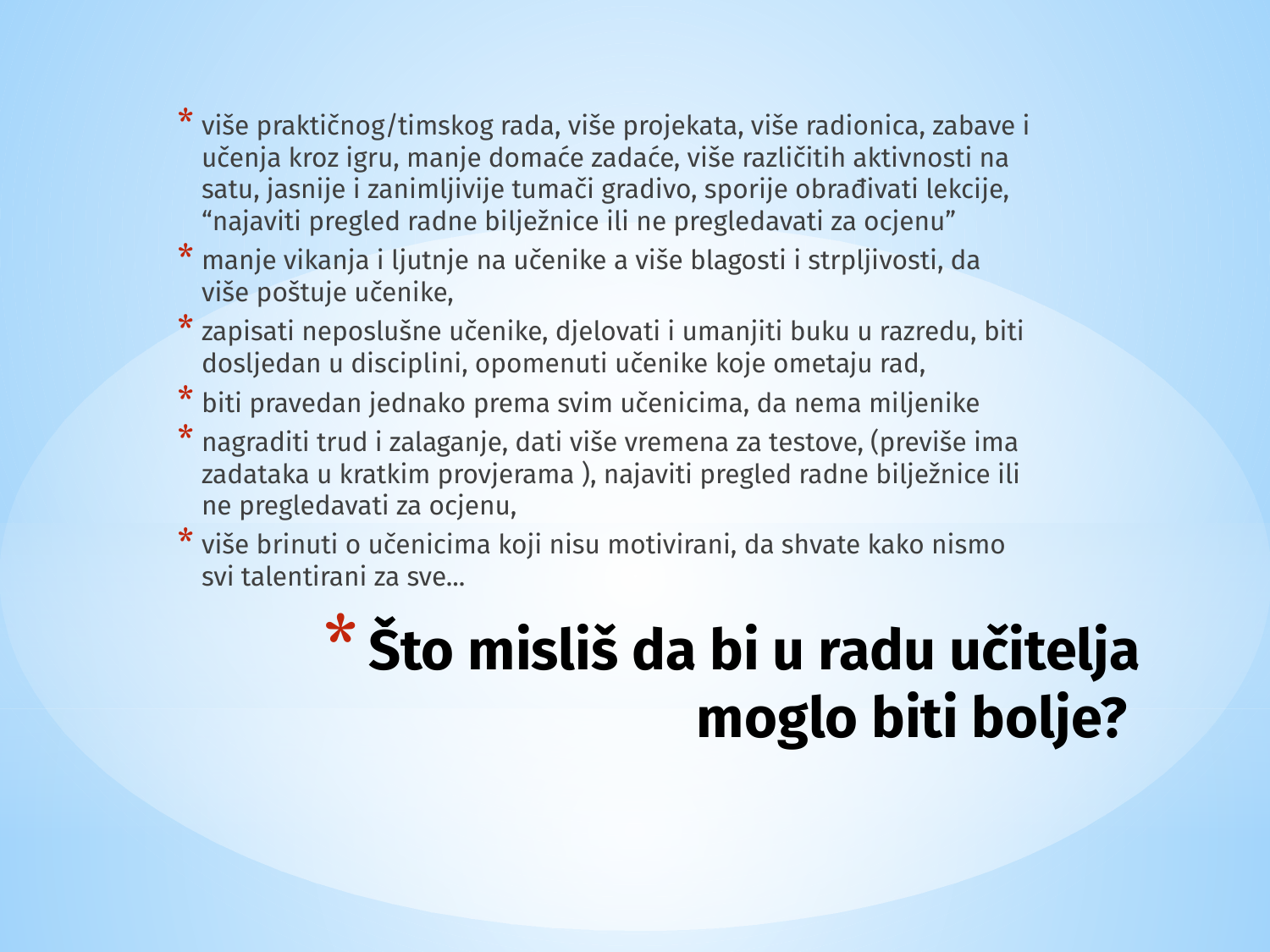

više praktičnog/timskog rada, više projekata, više radionica, zabave i učenja kroz igru, manje domaće zadaće, više različitih aktivnosti na satu, jasnije i zanimljivije tumači gradivo, sporije obrađivati lekcije, “najaviti pregled radne bilježnice ili ne pregledavati za ocjenu”
manje vikanja i ljutnje na učenike a više blagosti i strpljivosti, da više poštuje učenike,
zapisati neposlušne učenike, djelovati i umanjiti buku u razredu, biti dosljedan u disciplini, opomenuti učenike koje ometaju rad,
biti pravedan jednako prema svim učenicima, da nema miljenike
nagraditi trud i zalaganje, dati više vremena za testove, (previše ima zadataka u kratkim provjerama ), najaviti pregled radne bilježnice ili ne pregledavati za ocjenu,
više brinuti o učenicima koji nisu motivirani, da shvate kako nismo svi talentirani za sve...

# Što misliš da bi u radu učitelja moglo biti bolje?